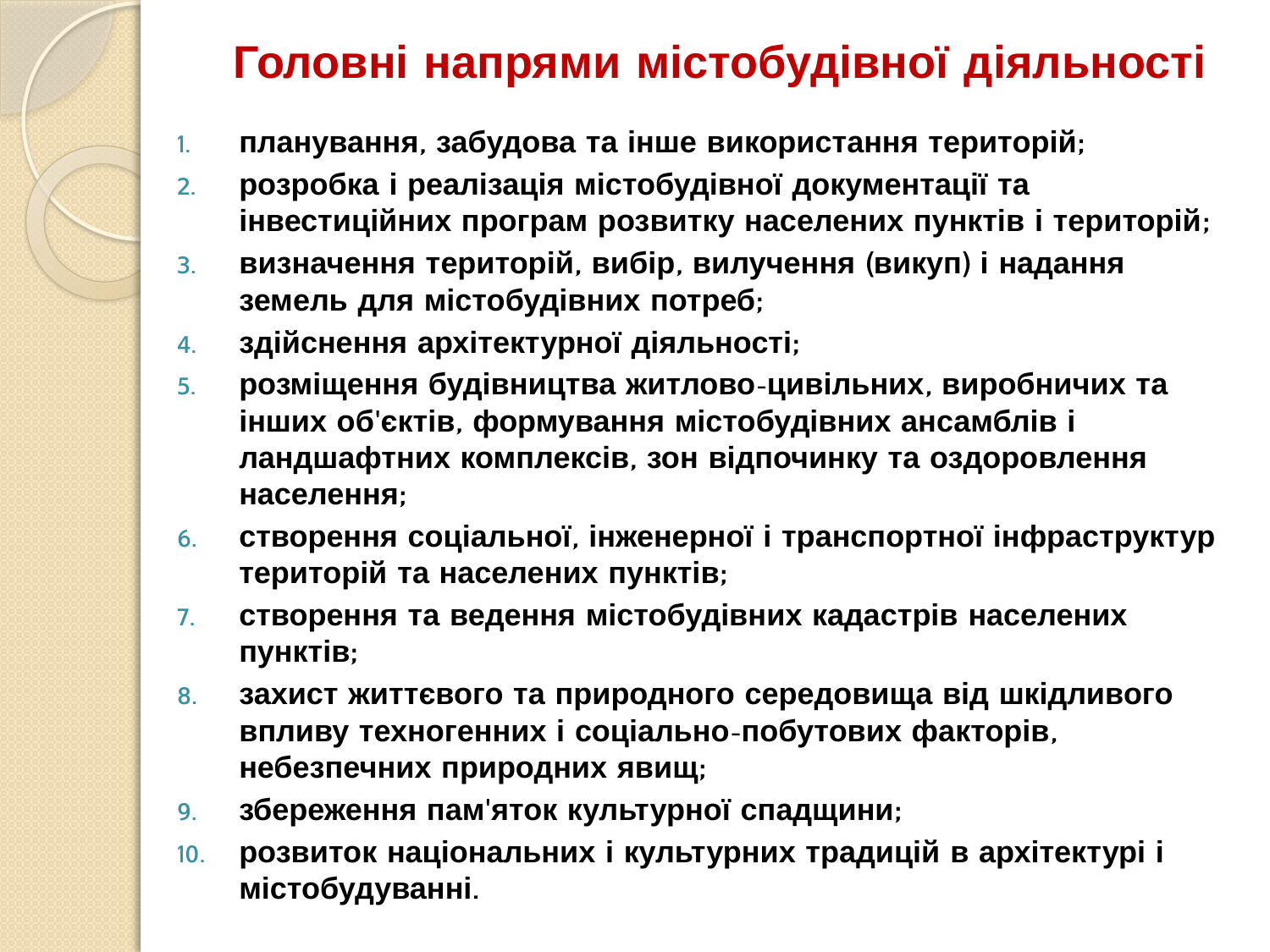

# Головні напрями містобудівної діяльності
планування, забудова та інше використання територій;
розробка і реалізація містобудівної документації та інвестиційних програм розвитку населених пунктів і територій;
визначення територій, вибір, вилучення (викуп) і надання земель для містобудівних потреб;
здійснення архітектурної діяльності;
розміщення будівництва житлово-цивільних, виробничих та інших об'єктів, формування містобудівних ансамблів і ландшафтних комплексів, зон відпочинку та оздоровлення населення;
створення соціальної, інженерної і транспортної інфраструктур територій та населених пунктів;
створення та ведення містобудівних кадастрів населених пунктів;
захист життєвого та природного середовища від шкідливого впливу техногенних і соціально-побутових факторів, небезпечних природних явищ;
збереження пам'яток культурної спадщини;
розвиток національних і культурних традицій в архітектурі і містобудуванні.